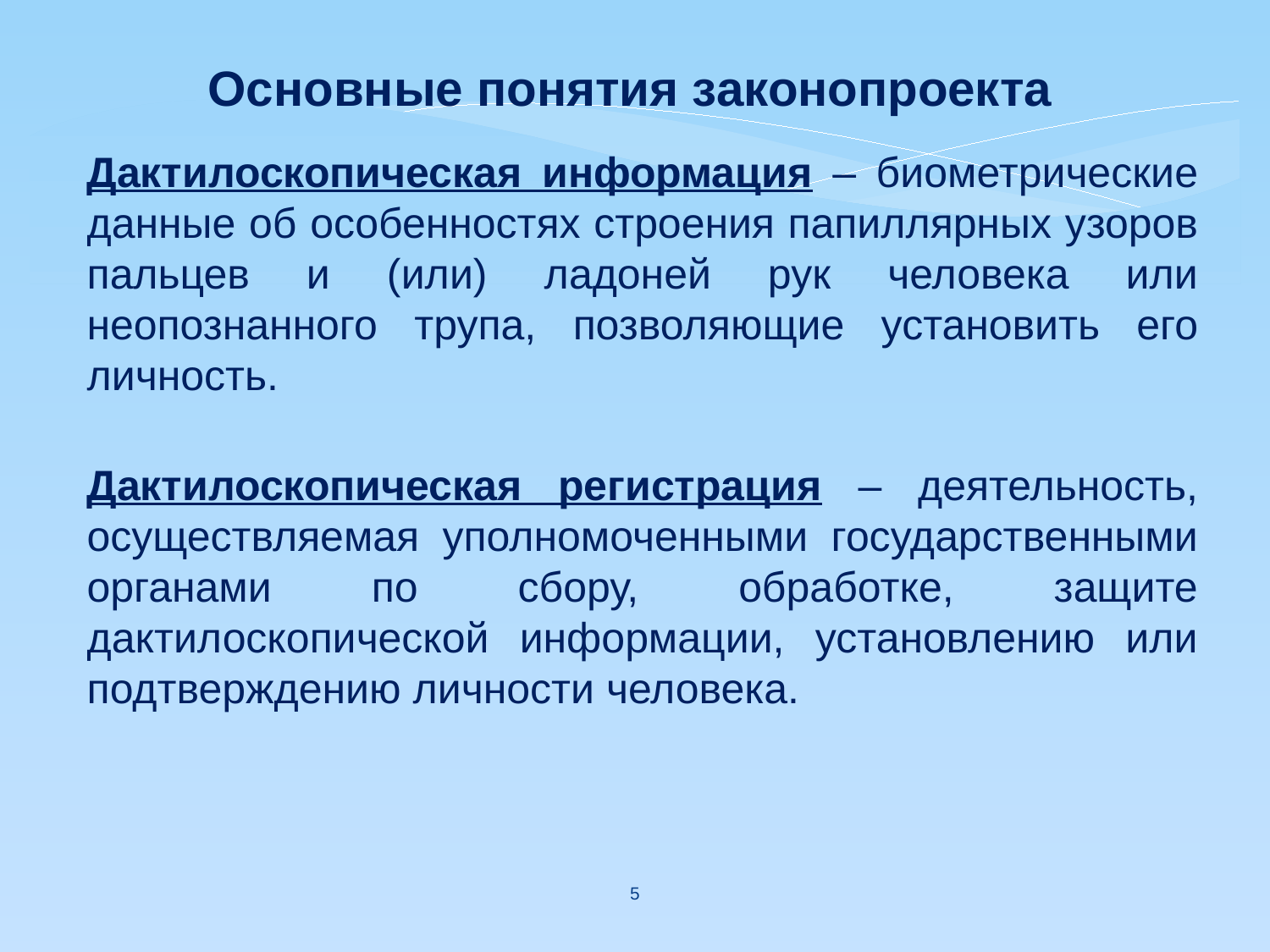

Основные понятия законопроекта
Дактилоскопическая информация – биометрические данные об особенностях строения папиллярных узоров пальцев и (или) ладоней рук человека или неопознанного трупа, позволяющие установить его личность.
Дактилоскопическая регистрация – деятельность, осуществляемая уполномоченными государственными органами по сбору, обработке, защите дактилоскопической информации, установлению или подтверждению личности человека.

5